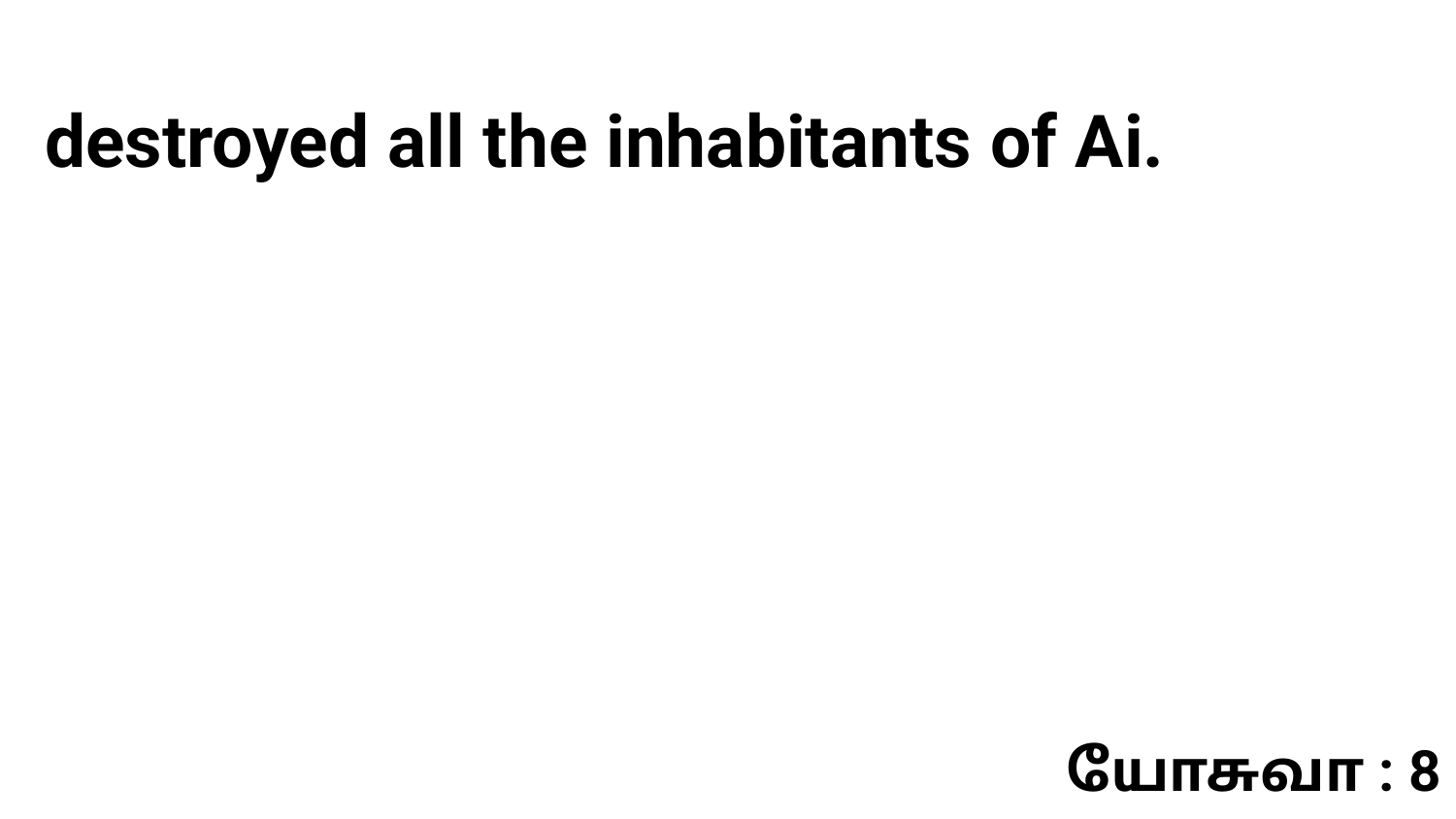

destroyed all the inhabitants of Ai.
யோசுவா : 8